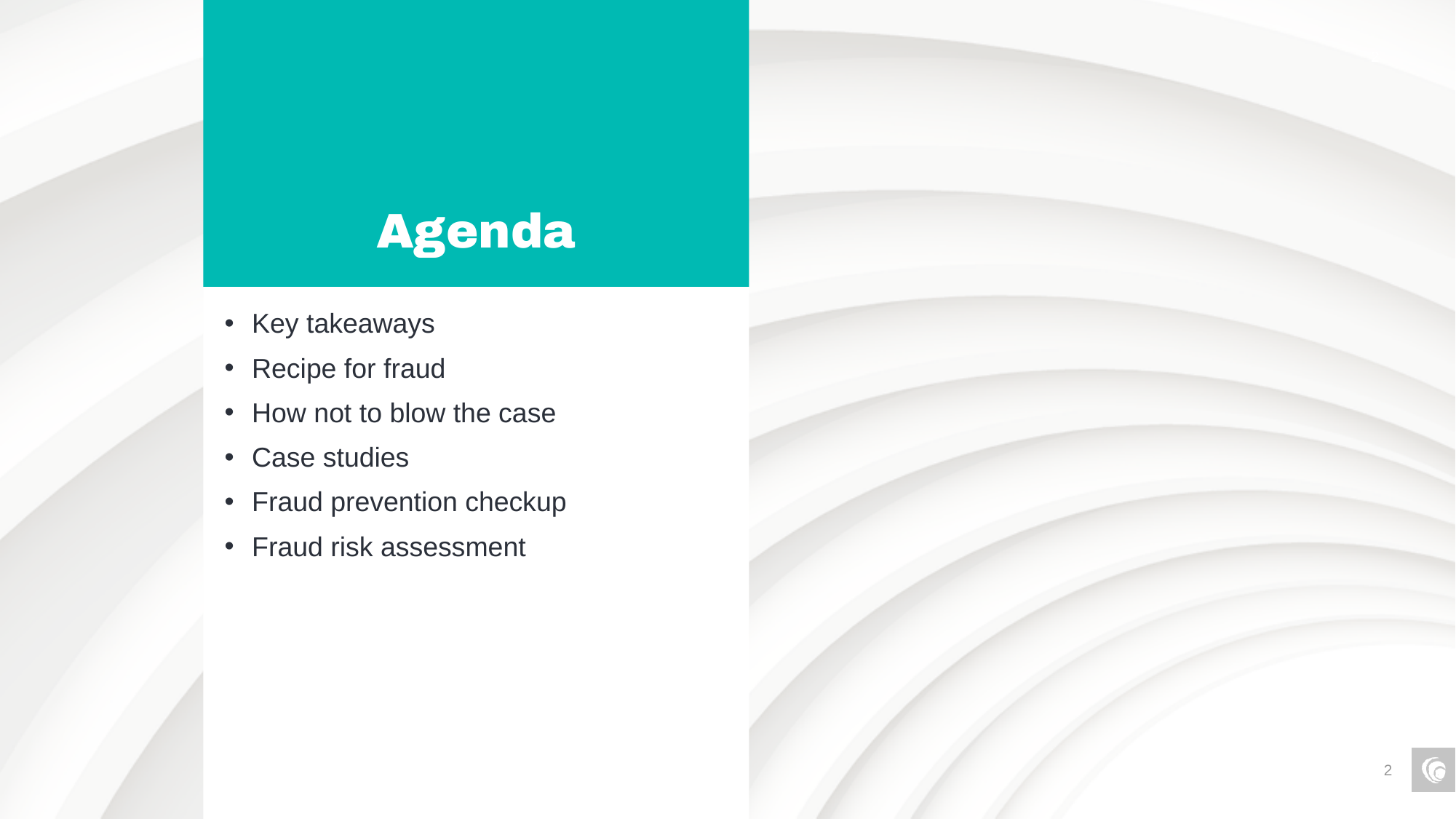

# Agenda
Key takeaways
Recipe for fraud
How not to blow the case
Case studies
Fraud prevention checkup
Fraud risk assessment